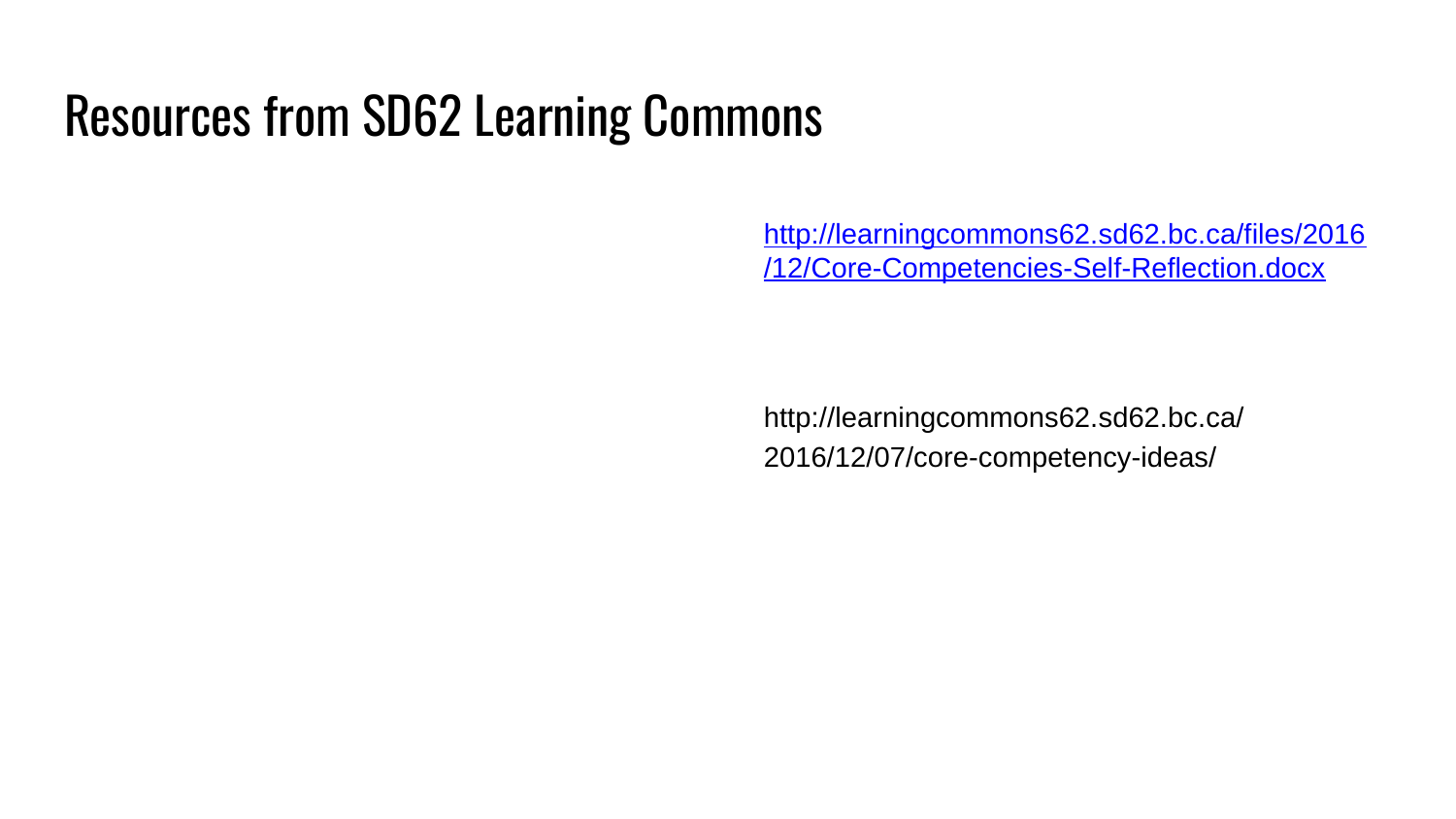

# Resources from SD62 Learning Commons
http://learningcommons62.sd62.bc.ca/files/2016/12/Core-Competencies-Self-Reflection.docx
http://learningcommons62.sd62.bc.ca/2016/12/07/core-competency-ideas/